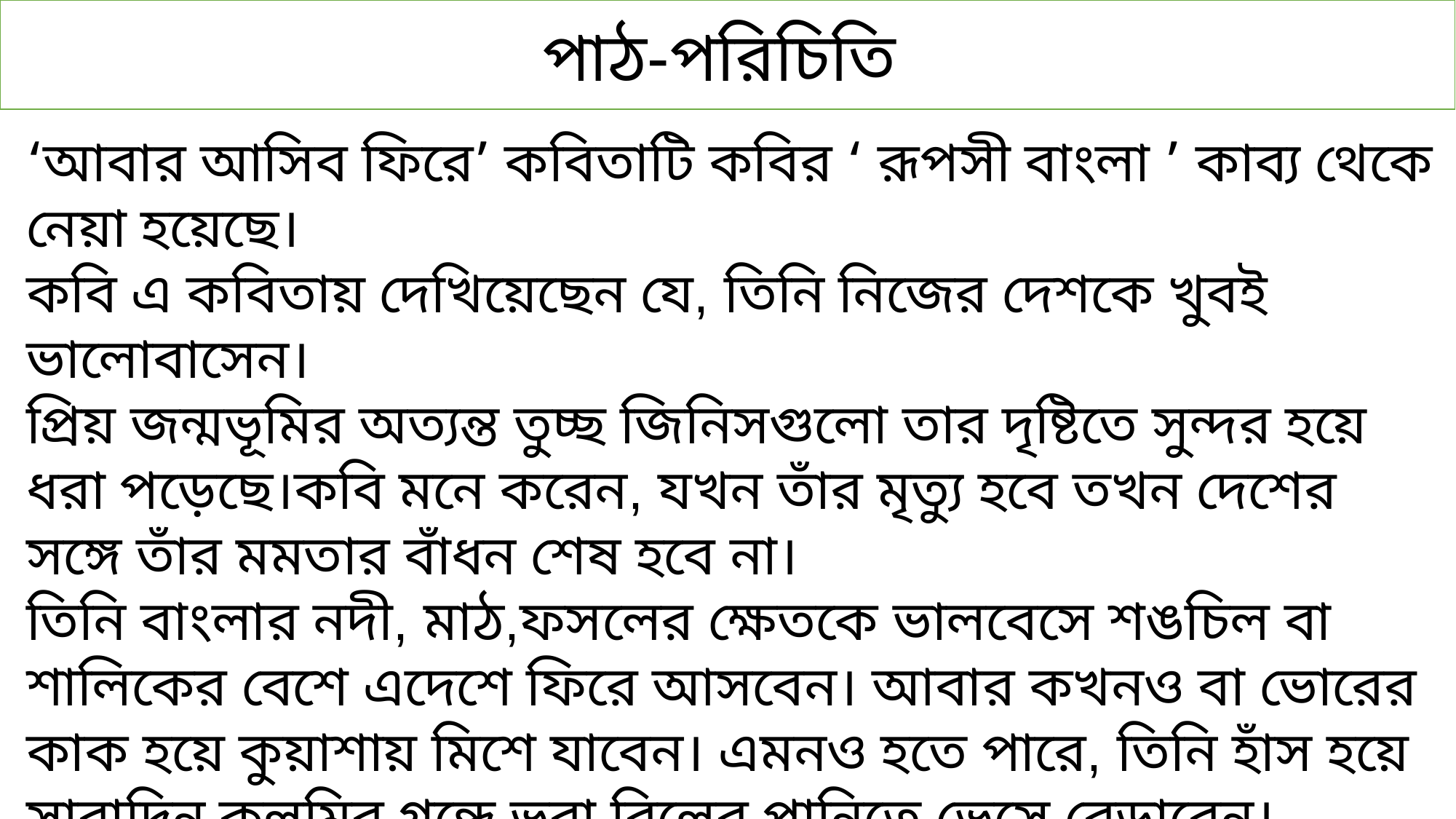

পাঠ-পরিচিতি
‘আবার আসিব ফিরে’ কবিতাটি কবির ‘ রূপসী বাংলা ’ কাব্য থেকে নেয়া হয়েছে।
কবি এ কবিতায় দেখিয়েছেন যে, তিনি নিজের দেশকে খুবই ভালোবাসেন।
প্রিয় জন্মভূমির অত্যন্ত তুচ্ছ জিনিসগুলো তার দৃষ্টিতে সুন্দর হয়ে ধরা পড়েছে।কবি মনে করেন, যখন তাঁর মৃত্যু হবে তখন দেশের সঙ্গে তাঁর মমতার বাঁধন শেষ হবে না।
তিনি বাংলার নদী, মাঠ,ফসলের ক্ষেতকে ভালবেসে শঙচিল বা শালিকের বেশে এদেশে ফিরে আসবেন। আবার কখনও বা ভোরের কাক হয়ে কুয়াশায় মিশে যাবেন। এমনও হতে পারে, তিনি হাঁস হয়ে সারাদিন কলমির গন্ধে ভরা বিলের পানিতে ভেসে বেড়াবেন।  এমনকি দিনের শেষে যে সাদা বকের দল মেঘের কোল ঘেঁষে নীড়ে ফিরে আসে তাদের মাঝেও কবিকে খুজে পাওয়া য়াবে। এভাবে তিনি বাংলাদেশের রুপময় প্রকৃতির সঙ্গে মিশে যাবেন।